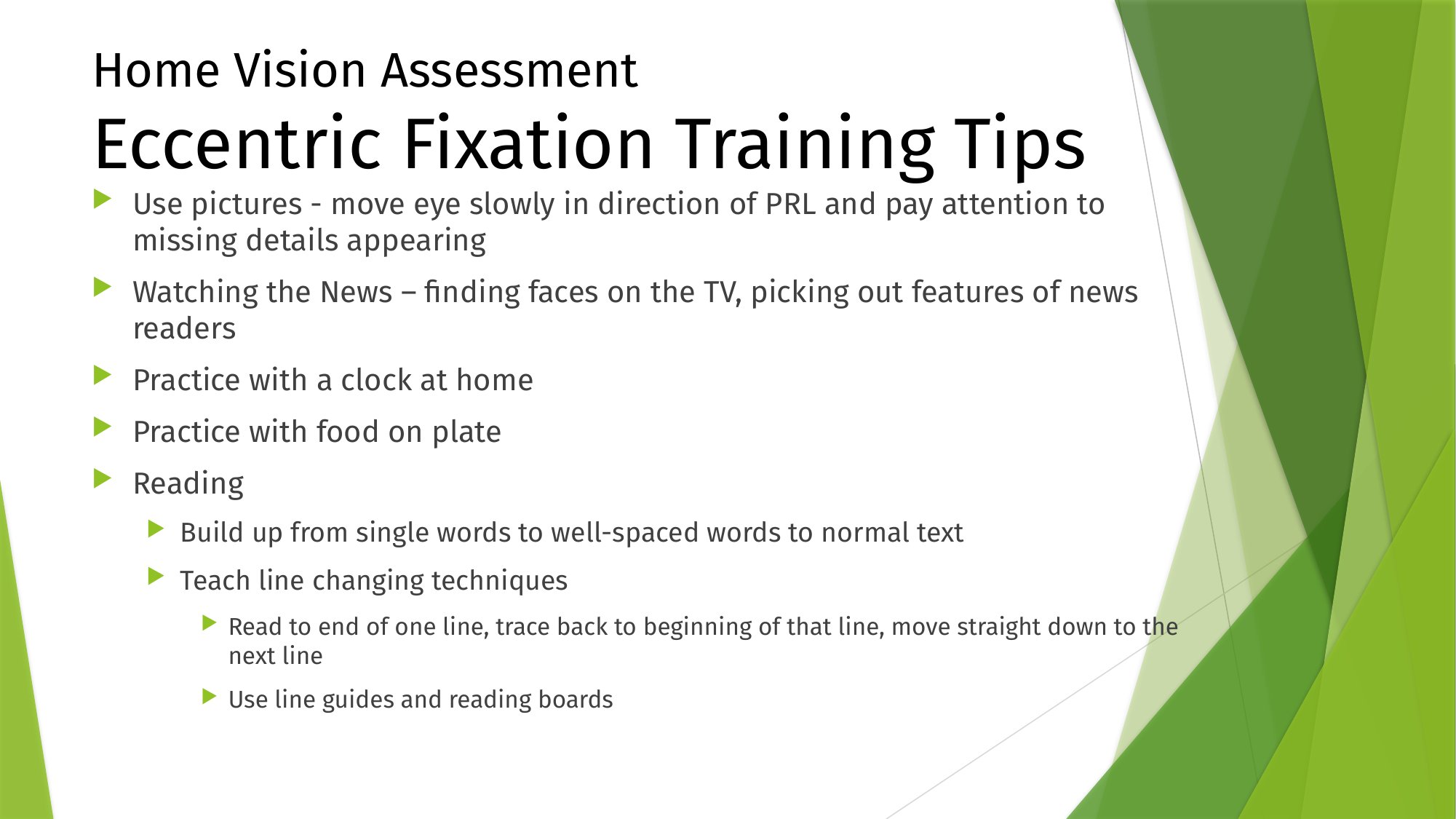

# Home Vision Assessment Eccentric Fixation Training Tips
Use pictures - move eye slowly in direction of PRL and pay attention to missing details appearing
Watching the News – finding faces on the TV, picking out features of news readers
Practice with a clock at home
Practice with food on plate
Reading
Build up from single words to well-spaced words to normal text
Teach line changing techniques
Read to end of one line, trace back to beginning of that line, move straight down to the next line
Use line guides and reading boards